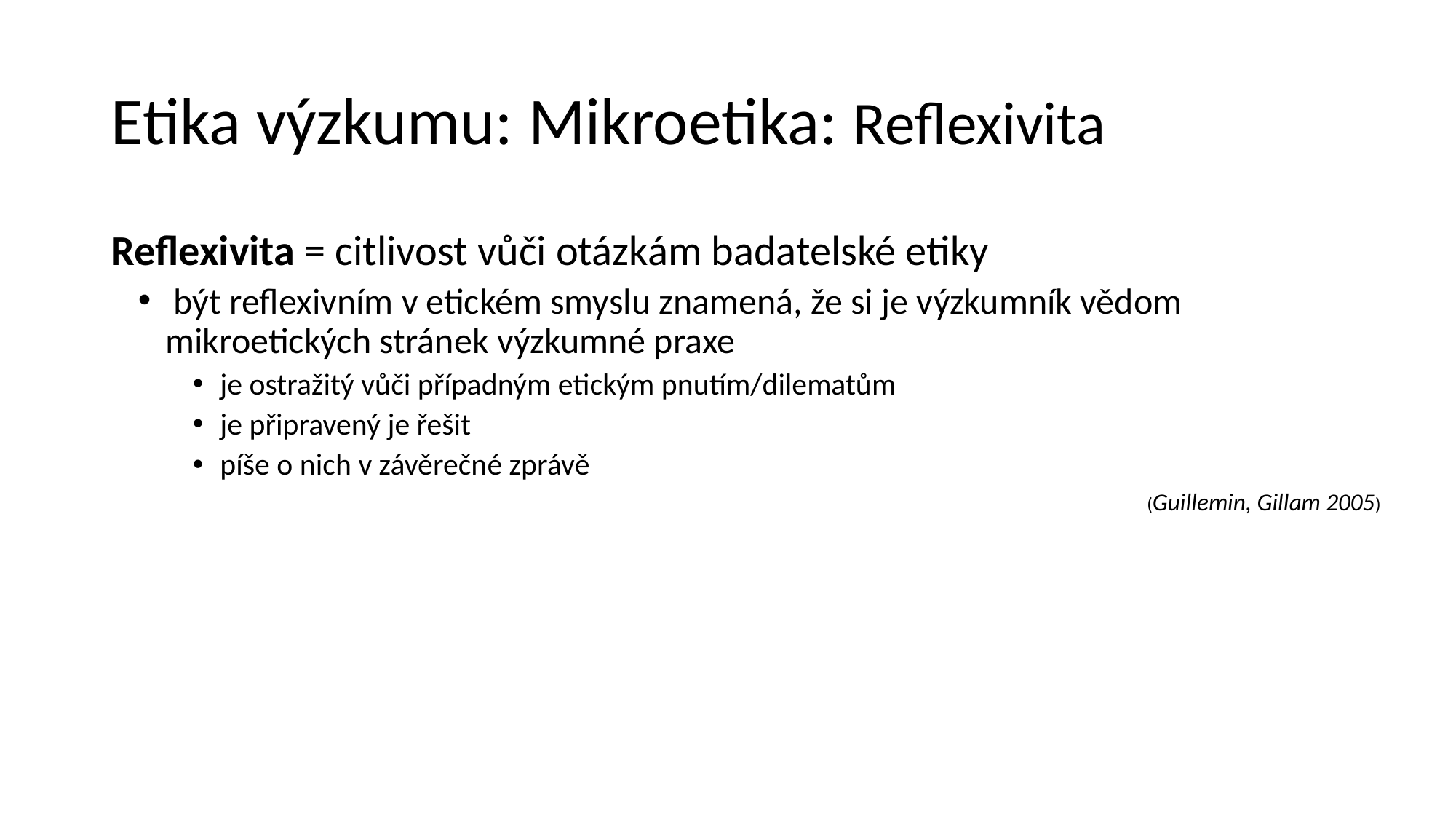

# Etika výzkumu: Mikroetika: Reflexivita
	Reflexivita = citlivost vůči otázkám badatelské etiky
 být reflexivním v etickém smyslu znamená, že si je výzkumník vědom mikroetických stránek výzkumné praxe
je ostražitý vůči případným etickým pnutím/dilematům
je připravený je řešit
píše o nich v závěrečné zprávě
(Guillemin, Gillam 2005)